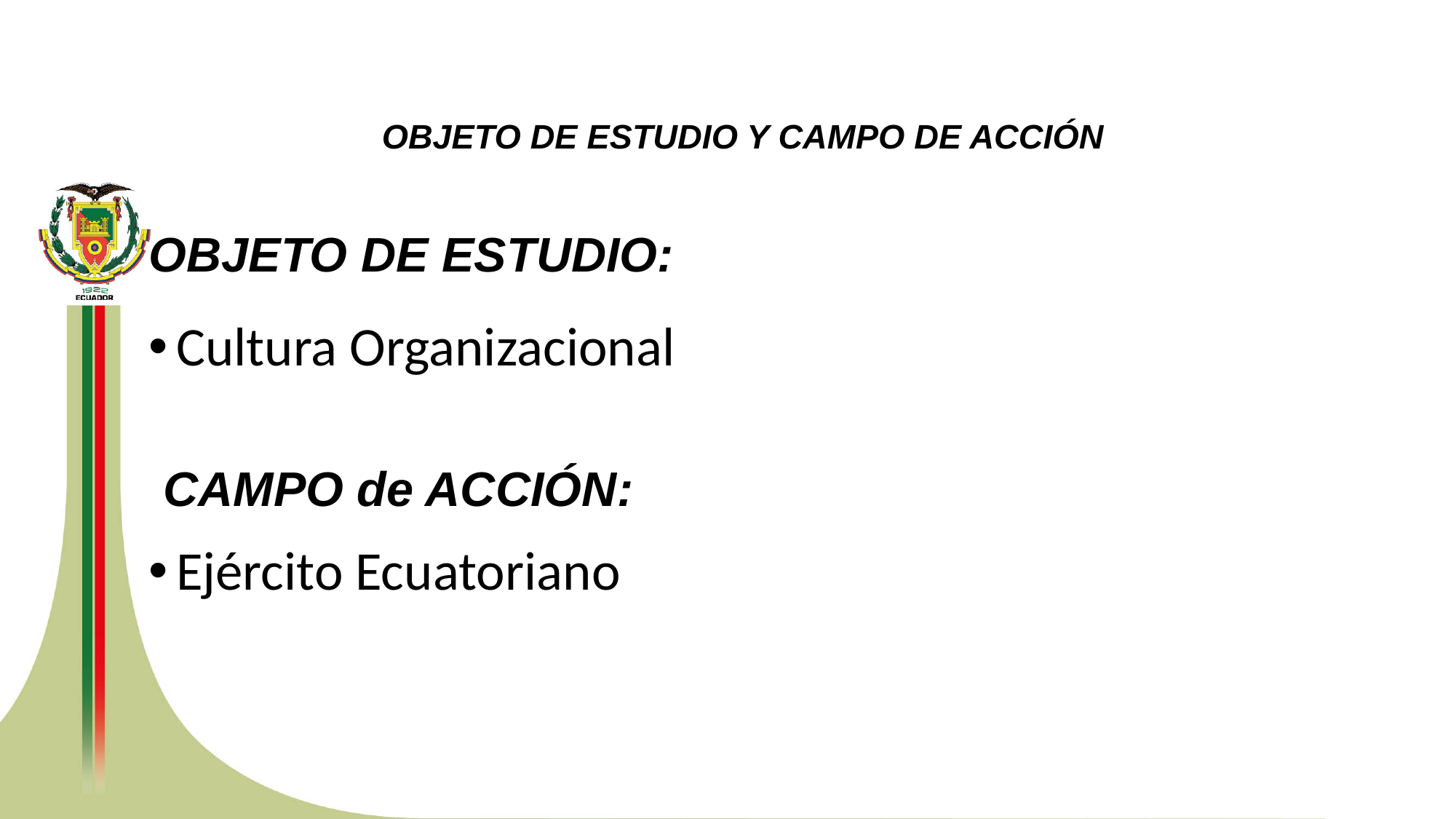

# OBJETO DE ESTUDIO Y CAMPO DE ACCIÓN
OBJETO DE ESTUDIO:
Cultura Organizacional
CAMPO de ACCIÓN:
Ejército Ecuatoriano